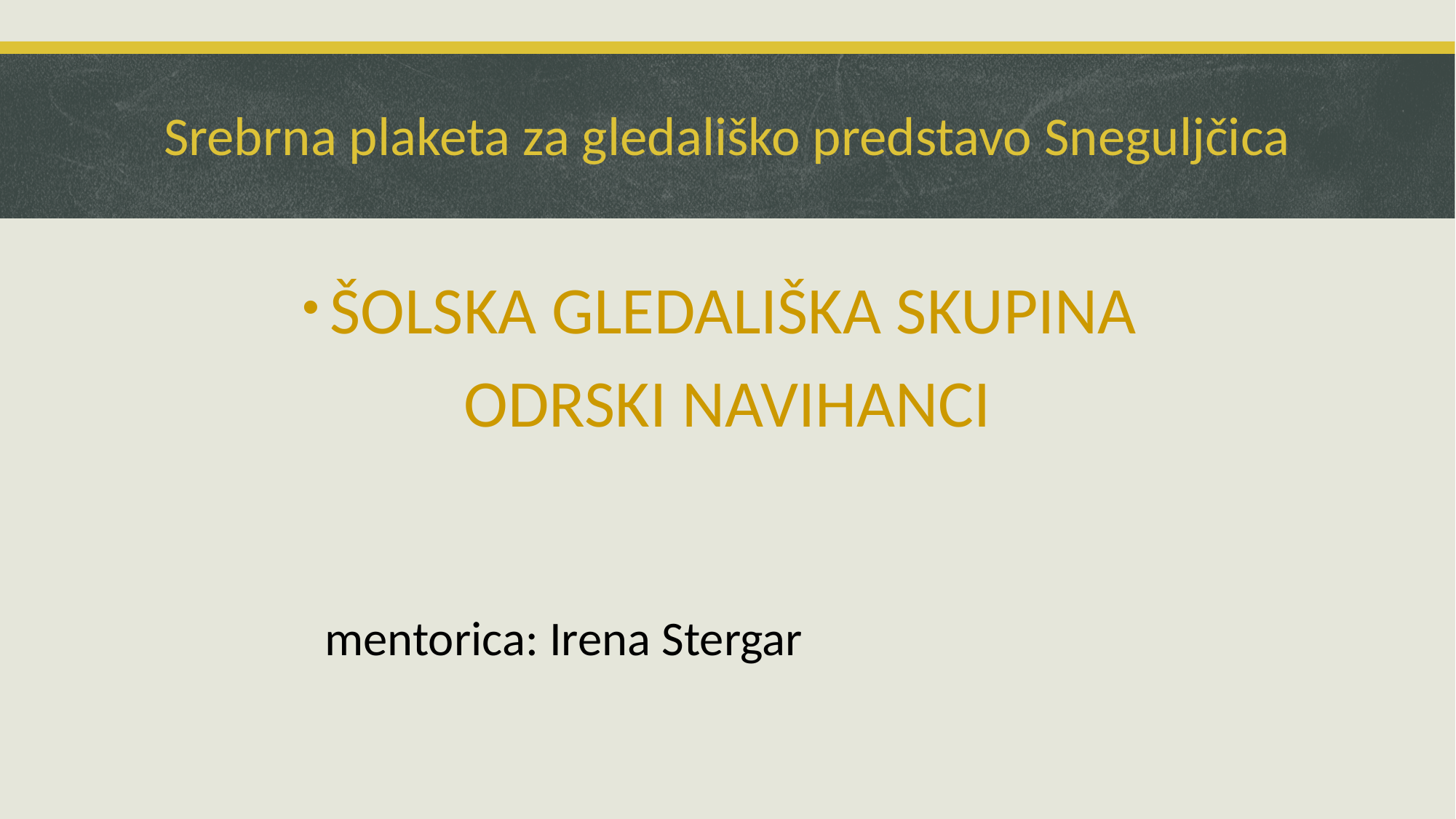

# Srebrna plaketa za gledališko predstavo Sneguljčica
 ŠOLSKA GLEDALIŠKA SKUPINA
ODRSKI NAVIHANCI

mentorica: Irena Stergar